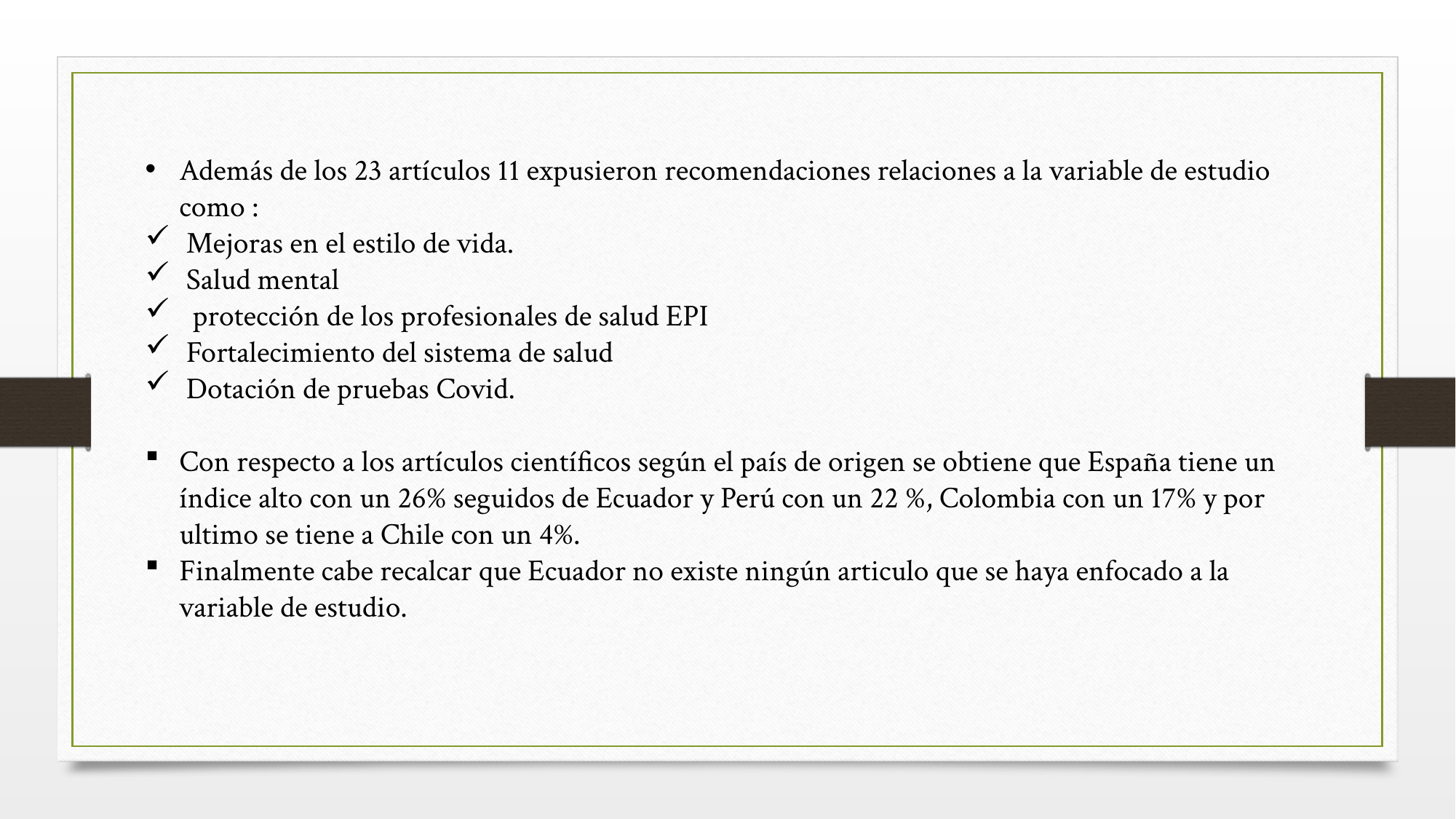

Además de los 23 artículos 11 expusieron recomendaciones relaciones a la variable de estudio como :
Mejoras en el estilo de vida.
Salud mental
 protección de los profesionales de salud EPI
Fortalecimiento del sistema de salud
Dotación de pruebas Covid.

Con respecto a los artículos científicos según el país de origen se obtiene que España tiene un índice alto con un 26% seguidos de Ecuador y Perú con un 22 %, Colombia con un 17% y por ultimo se tiene a Chile con un 4%.
Finalmente cabe recalcar que Ecuador no existe ningún articulo que se haya enfocado a la variable de estudio.